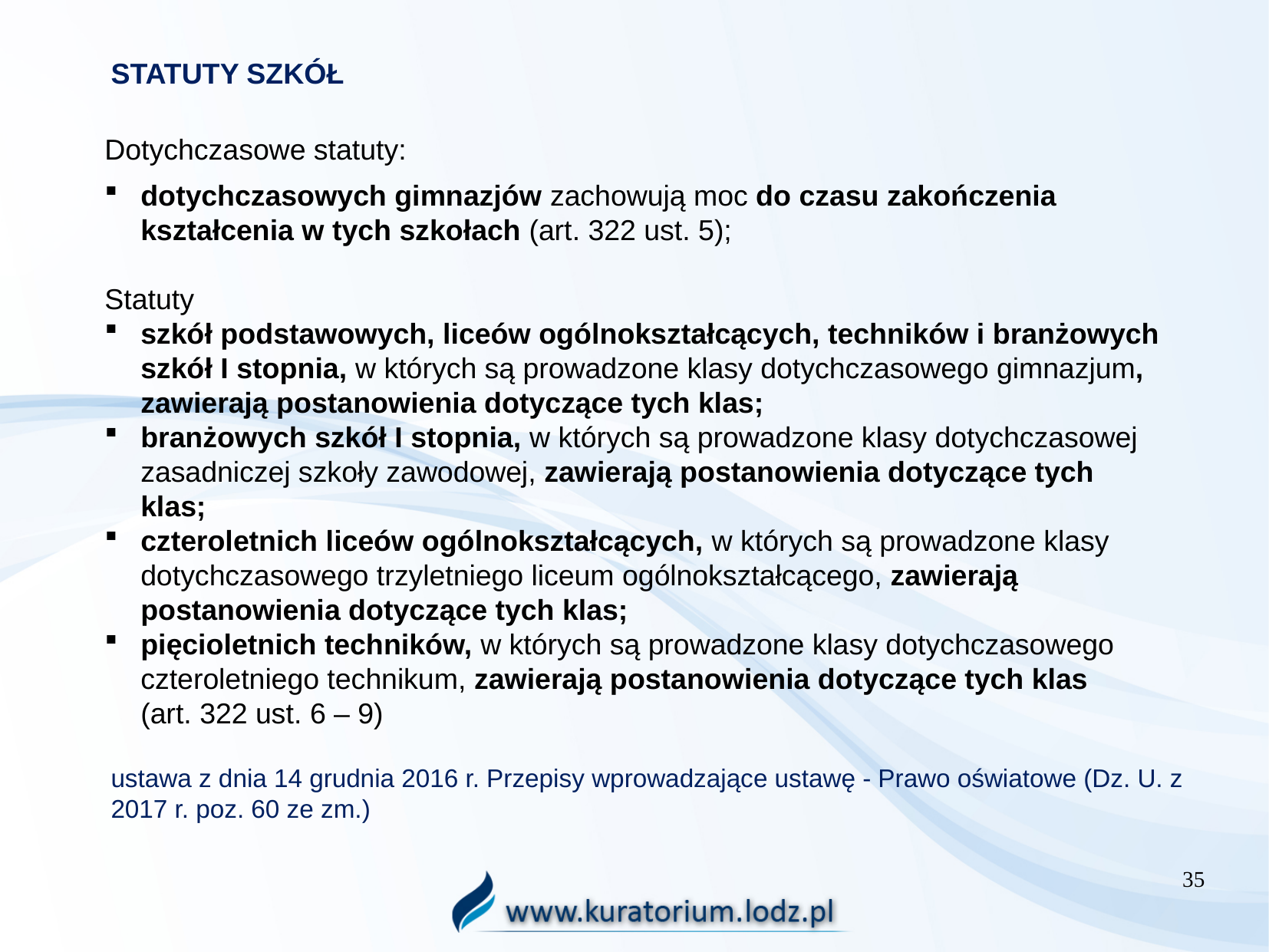

STATUTY SZKÓŁ
Dotychczasowe statuty:

dotychczasowych gimnazjów zachowują moc do czasu zakończenia kształcenia w tych szkołach (art. 322 ust. 5);

Statuty
szkół podstawowych, liceów ogólnokształcących, techników i branżowych szkół I stopnia, w których są prowadzone klasy dotychczasowego gimnazjum, zawierają postanowienia dotyczące tych klas;
branżowych szkół I stopnia, w których są prowadzone klasy dotychczasowej zasadniczej szkoły zawodowej, zawierają postanowienia dotyczące tych klas;
czteroletnich liceów ogólnokształcących, w których są prowadzone klasy dotychczasowego trzyletniego liceum ogólnokształcącego, zawierają postanowienia dotyczące tych klas;
pięcioletnich techników, w których są prowadzone klasy dotychczasowego czteroletniego technikum, zawierają postanowienia dotyczące tych klas
(art. 322 ust. 6 – 9)

ustawa z dnia 14 grudnia 2016 r. Przepisy wprowadzające ustawę - Prawo oświatowe (Dz. U. z 2017 r. poz. 60 ze zm.)

35